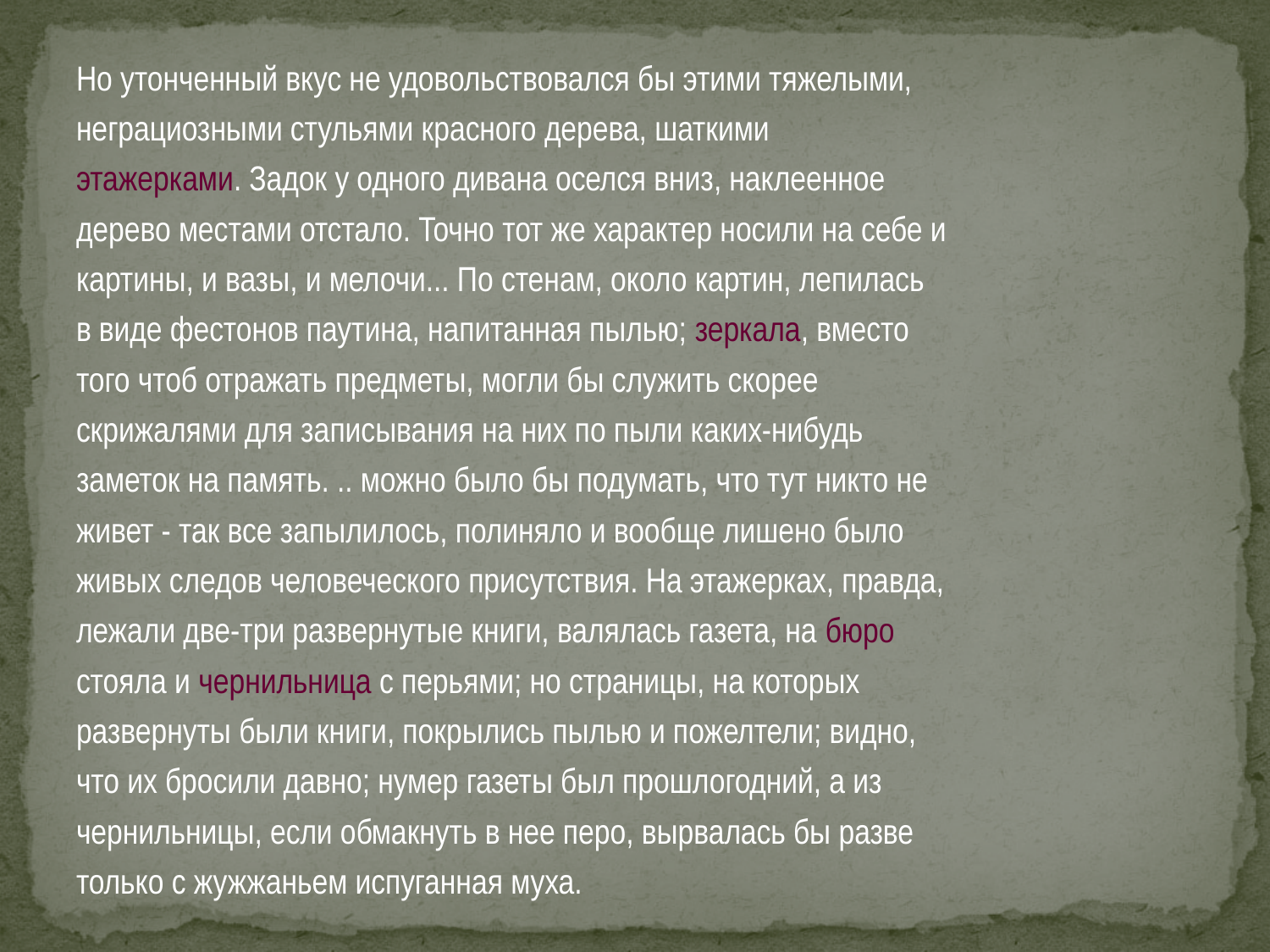

Но утонченный вкус не удовольствовался бы этими тяжелыми,
неграциозными стульями красного дерева, шаткими
этажерками. Задок у одного дивана оселся вниз, наклеенное
дерево местами отстало. Точно тот же характер носили на себе и
картины, и вазы, и мелочи... По стенам, около картин, лепилась
в виде фестонов паутина, напитанная пылью; зеркала, вместо
того чтоб отражать предметы, могли бы служить скорее
скрижалями для записывания на них по пыли каких-нибудь
заметок на память. .. можно было бы подумать, что тут никто не
живет - так все запылилось, полиняло и вообще лишено было
живых следов человеческого присутствия. На этажерках, правда,
лежали две-три развернутые книги, валялась газета, на бюро
стояла и чернильница с перьями; но страницы, на которых
развернуты были книги, покрылись пылью и пожелтели; видно,
что их бросили давно; нумер газеты был прошлогодний, а из
чернильницы, если обмакнуть в нее перо, вырвалась бы разве
только с жужжаньем испуганная муха.